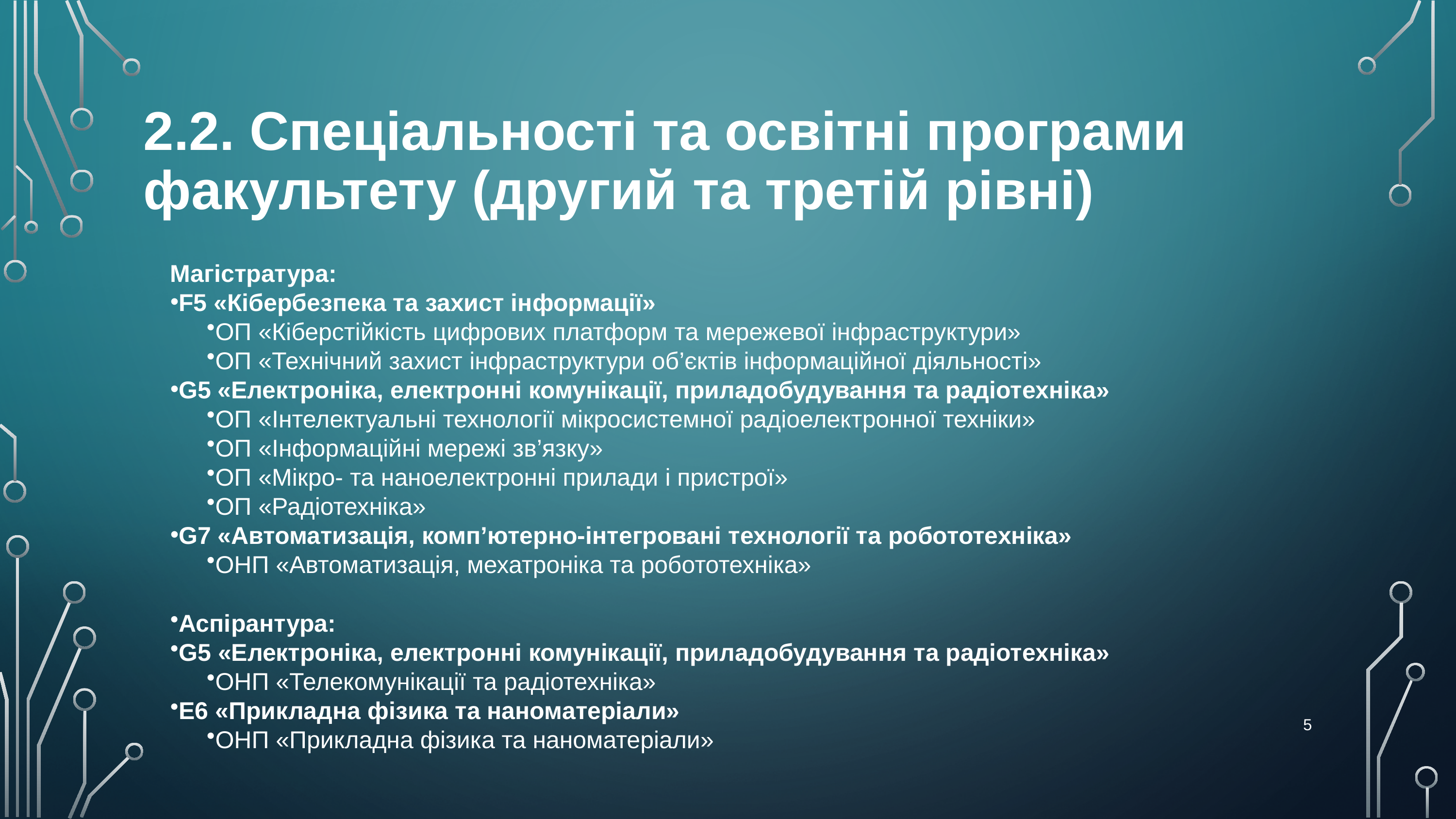

# 2.2. Спеціальності та освітні програми факультету (другий та третій рівні)
Магістратура:
F5 «Кібербезпека та захист інформації»
ОП «Кіберстійкість цифрових платформ та мережевої інфраструктури»
ОП «Технічний захист інфраструктури об’єктів інформаційної діяльності»
G5 «Електроніка, електронні комунікації, приладобудування та радіотехніка»
ОП «Інтелектуальні технології мікросистемної радіоелектронної техніки»
ОП «Інформаційні мережі зв’язку»
ОП «Мікро- та наноелектронні прилади і пристрої»
ОП «Радіотехніка»
G7 «Автоматизація, комп’ютерно-інтегровані технології та робототехніка»
ОНП «Автоматизація, мехатроніка та робототехніка»
Аспірантура:
G5 «Електроніка, електронні комунікації, приладобудування та радіотехніка»
ОНП «Телекомунікації та радіотехніка»
E6 «Прикладна фізика та наноматеріали»
ОНП «Прикладна фізика та наноматеріали»
5